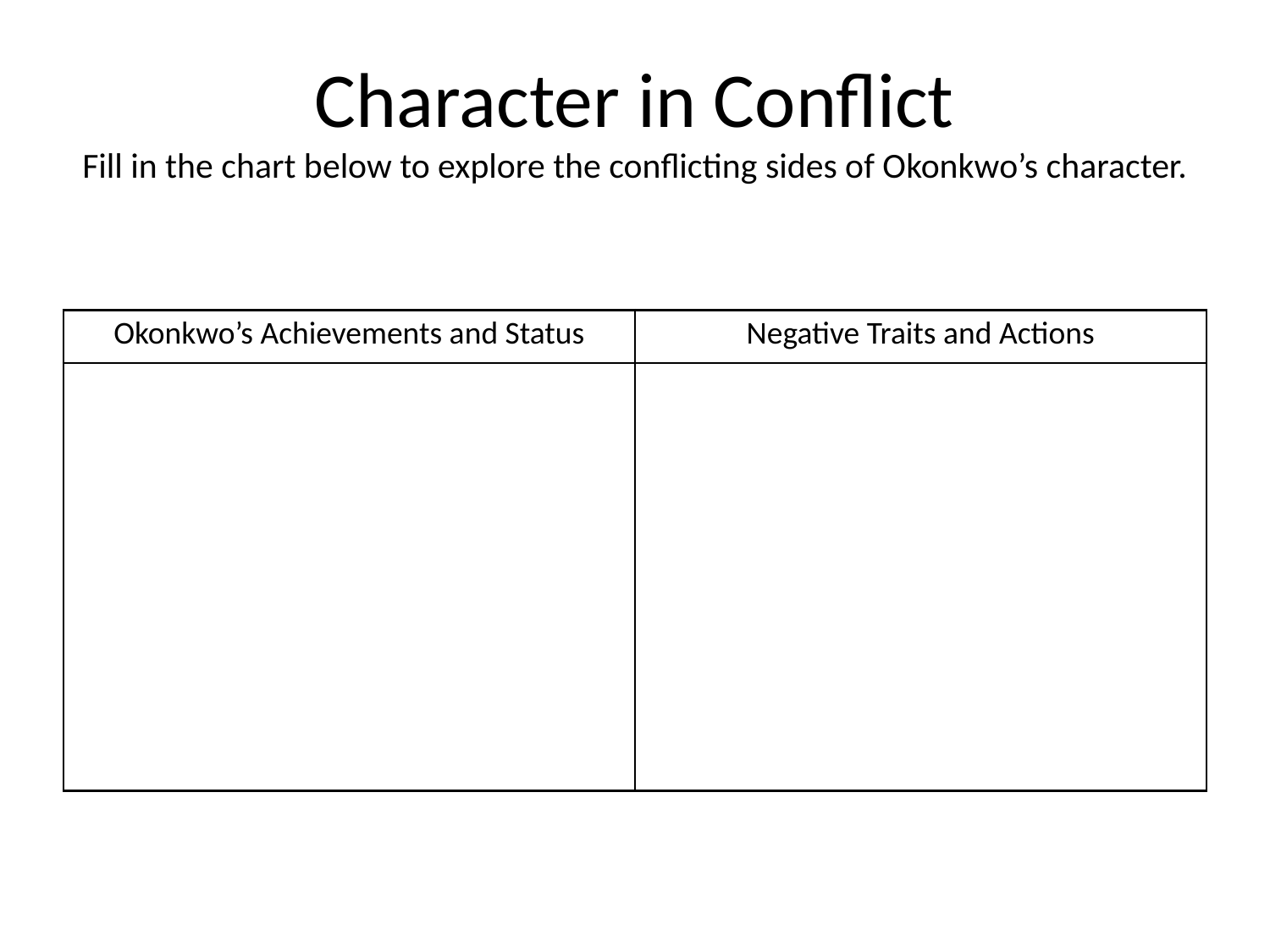

# Character in Conflict Fill in the chart below to explore the conflicting sides of Okonkwo’s character.
| Okonkwo’s Achievements and Status | Negative Traits and Actions |
| --- | --- |
|  |  |